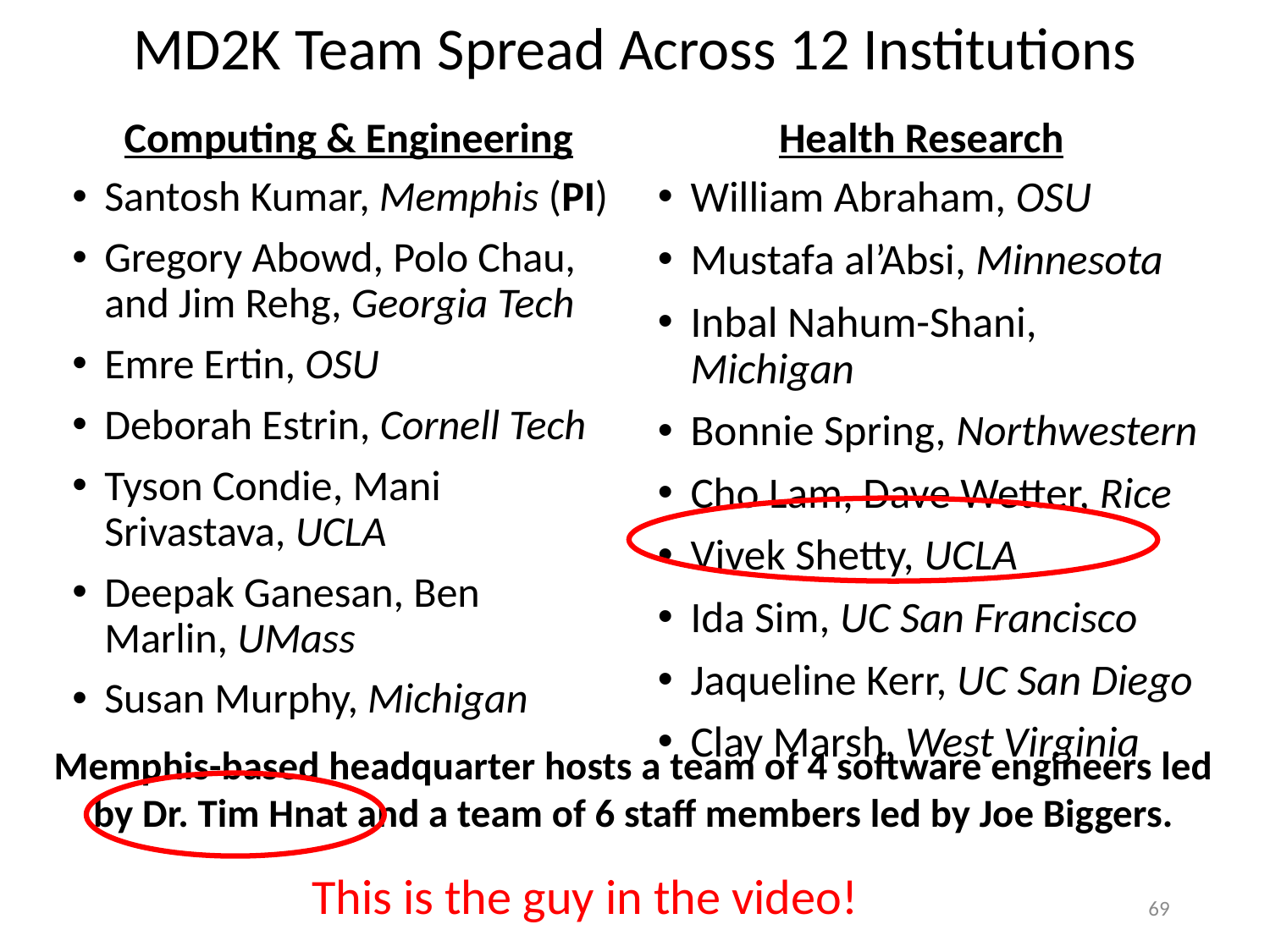

# MD2K Team Spread Across 12 Institutions
Computing & Engineering
Health Research
Santosh Kumar, Memphis (PI)
Gregory Abowd, Polo Chau, and Jim Rehg, Georgia Tech
Emre Ertin, OSU
Deborah Estrin, Cornell Tech
Tyson Condie, Mani Srivastava, UCLA
Deepak Ganesan, Ben Marlin, UMass
Susan Murphy, Michigan
William Abraham, OSU
Mustafa al’Absi, Minnesota
Inbal Nahum-Shani, Michigan
Bonnie Spring, Northwestern
Cho Lam, Dave Wetter, Rice
Vivek Shetty, UCLA
Ida Sim, UC San Francisco
Jaqueline Kerr, UC San Diego
Clay Marsh, West Virginia

Memphis-based headquarter hosts a team of 4 software engineers led by Dr. Tim Hnat and a team of 6 staff members led by Joe Biggers.

This is the guy in the video!
69